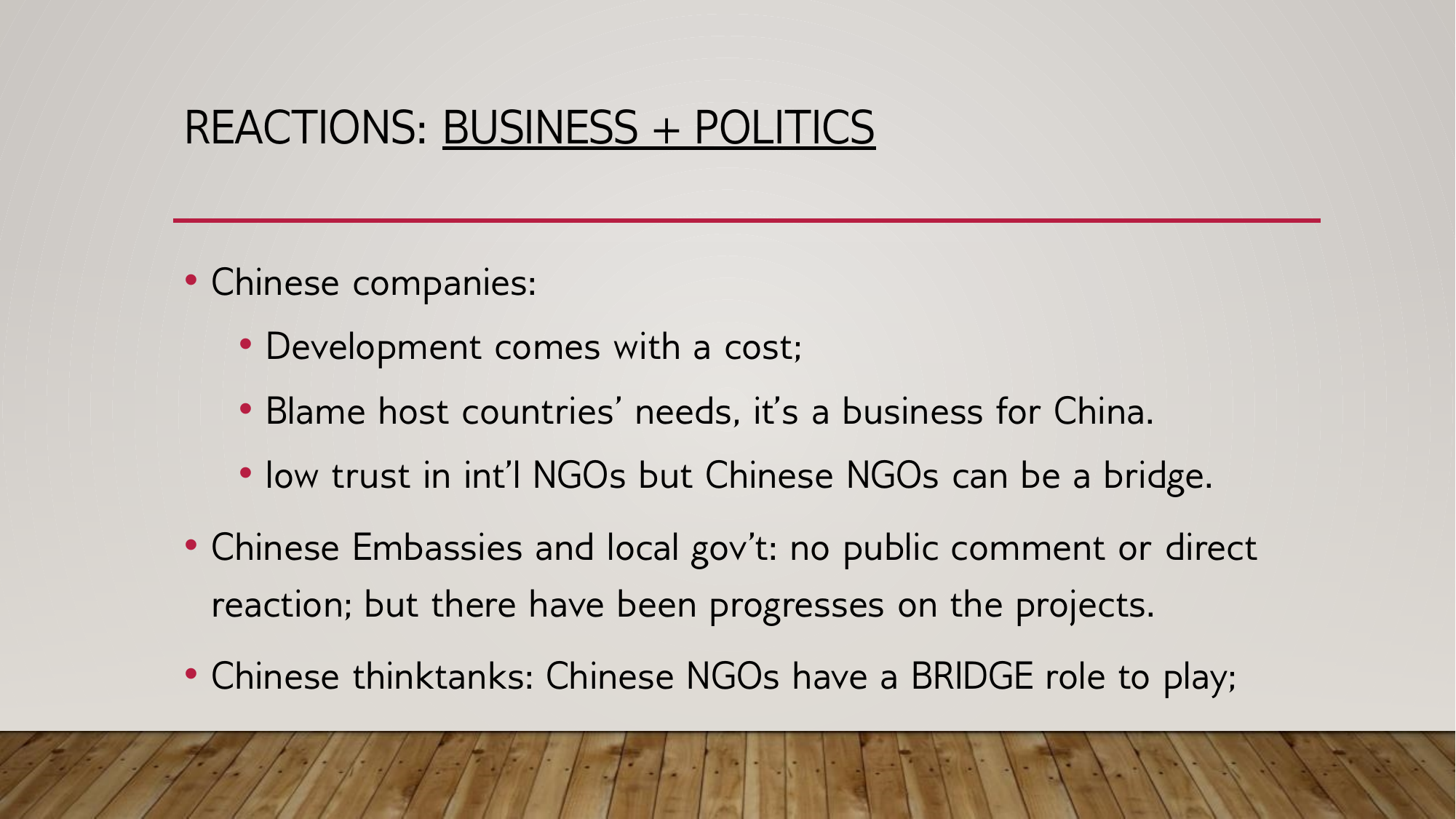

# Reactions: business + politics
Chinese companies:
Development comes with a cost;
Blame host countries’ needs, it’s a business for China.
low trust in int’l NGOs but Chinese NGOs can be a bridge.
Chinese Embassies and local gov’t: no public comment or direct reaction; but there have been progresses on the projects.
Chinese thinktanks: Chinese NGOs have a BRIDGE role to play;